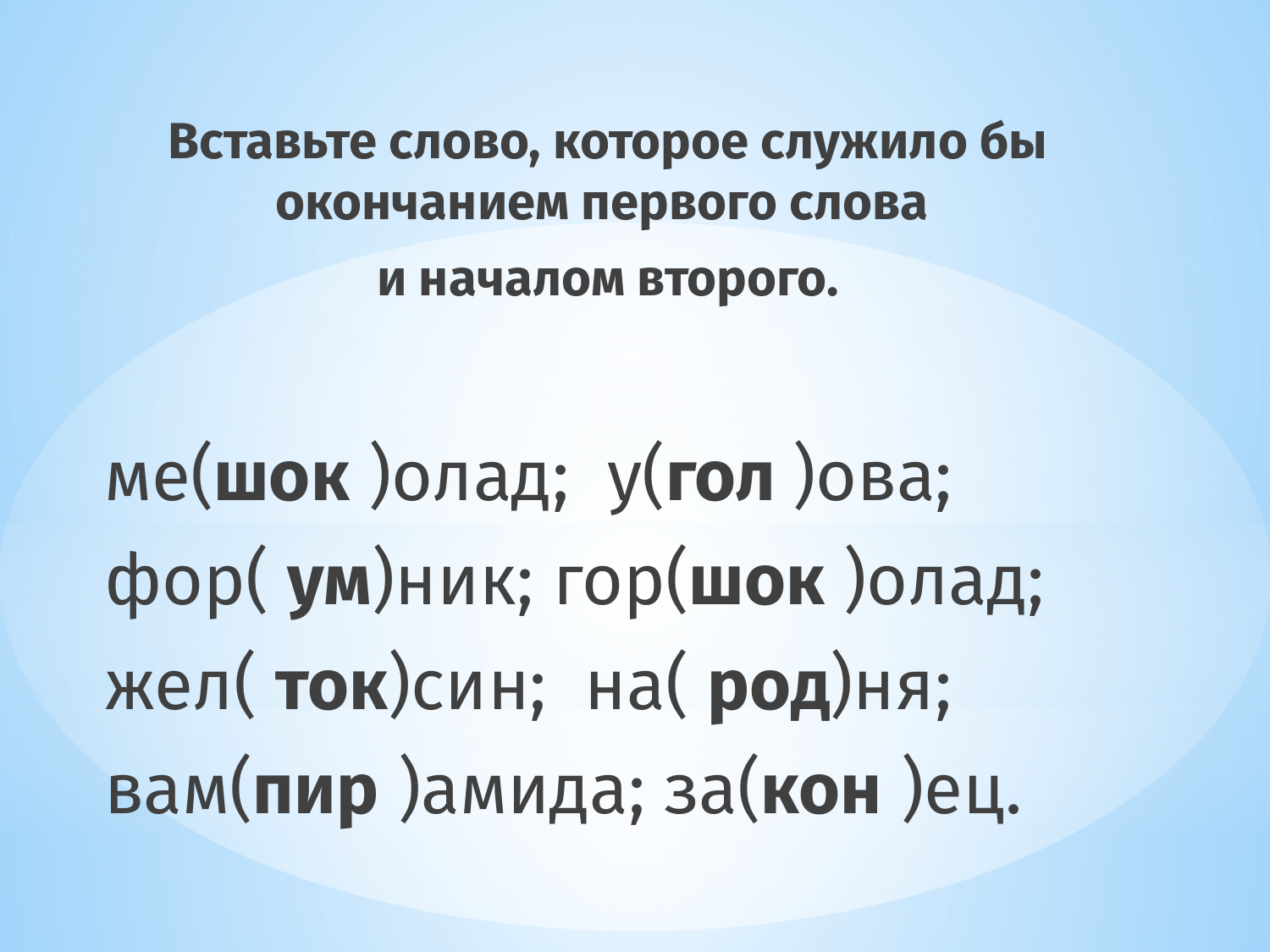

Вставьте слово, которое служило бы окончанием первого слова
и началом второго.

ме(шок )олад;  у(гол )ова;
фор( ум)ник; гор(шок )олад;
жел( ток)син;  на( род)ня;
вам(пир )амида; за(кон )ец.